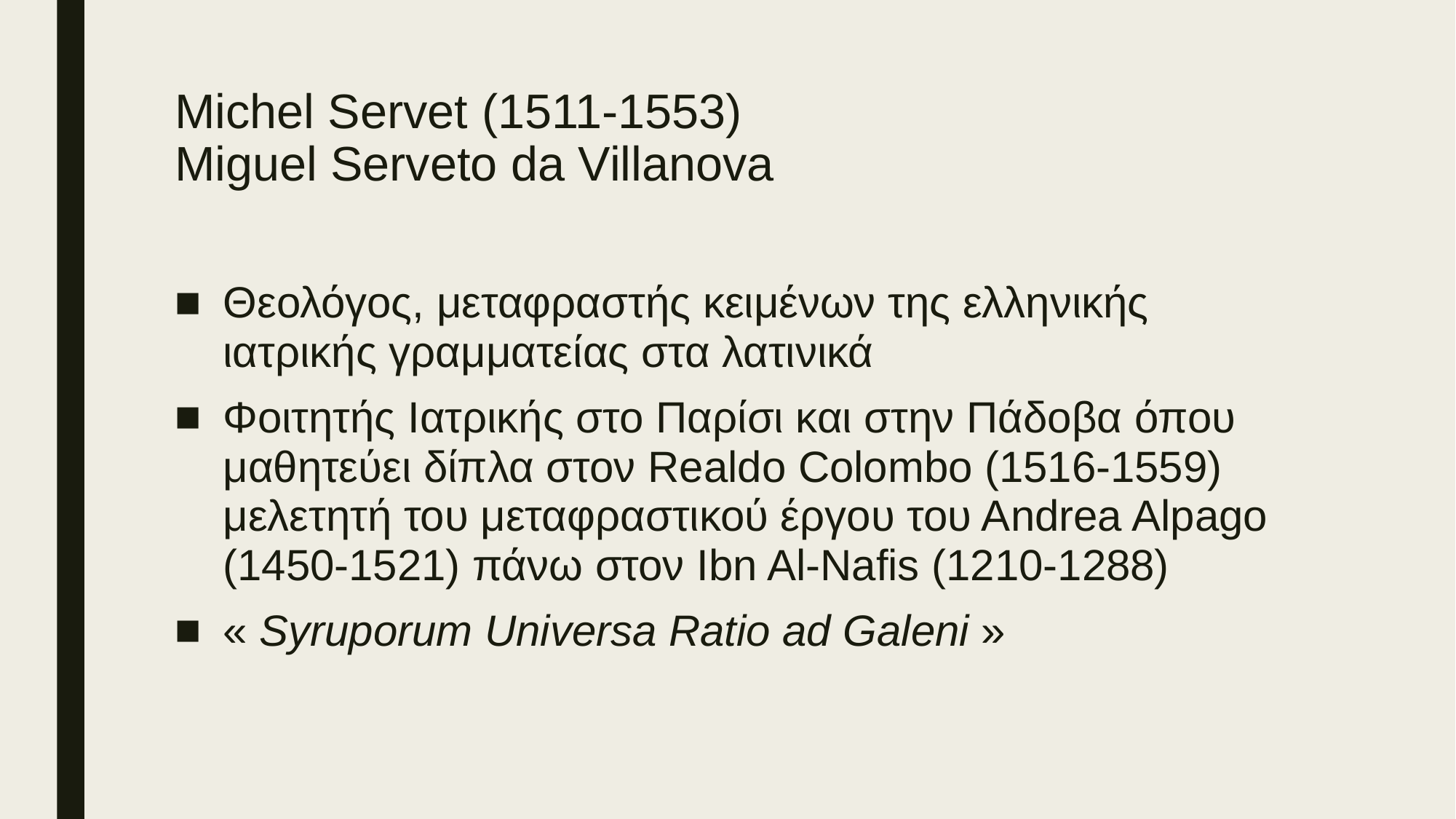

# Michel Servet (1511-1553) Miguel Serveto da Villanova
Θεολόγος, μεταφραστής κειμένων της ελληνικής ιατρικής γραμματείας στα λατινικά
Φοιτητής Ιατρικής στο Παρίσι και στην Πάδοβα όπου μαθητεύει δίπλα στον Realdo Colombo (1516-1559) μελετητή του μεταφραστικού έργου του Αndrea Alpago (1450-1521) πάνω στον Ibn Al-Nafis (1210-1288)
« Syruporum Universa Ratio ad Galeni »